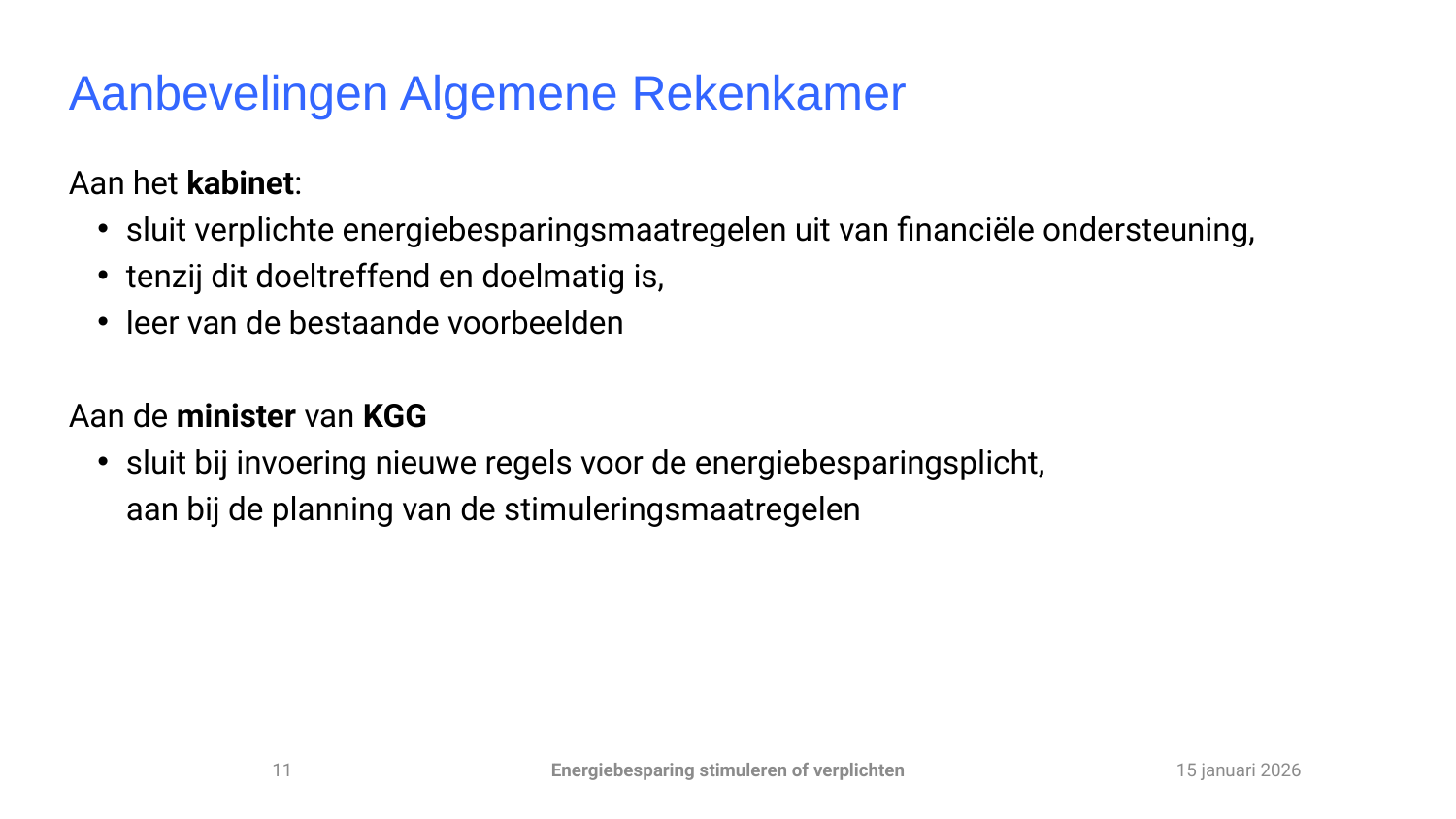

# Aanbevelingen Algemene Rekenkamer
Aan het kabinet:
sluit verplichte energiebesparingsmaatregelen uit van financiële ondersteuning,
tenzij dit doeltreffend en doelmatig is,
leer van de bestaande voorbeelden

Aan de minister van KGG
sluit bij invoering nieuwe regels voor de energiebesparingsplicht,
aan bij de planning van de stimuleringsmaatregelen
11
Energiebesparing stimuleren of verplichten
15 januari 2026